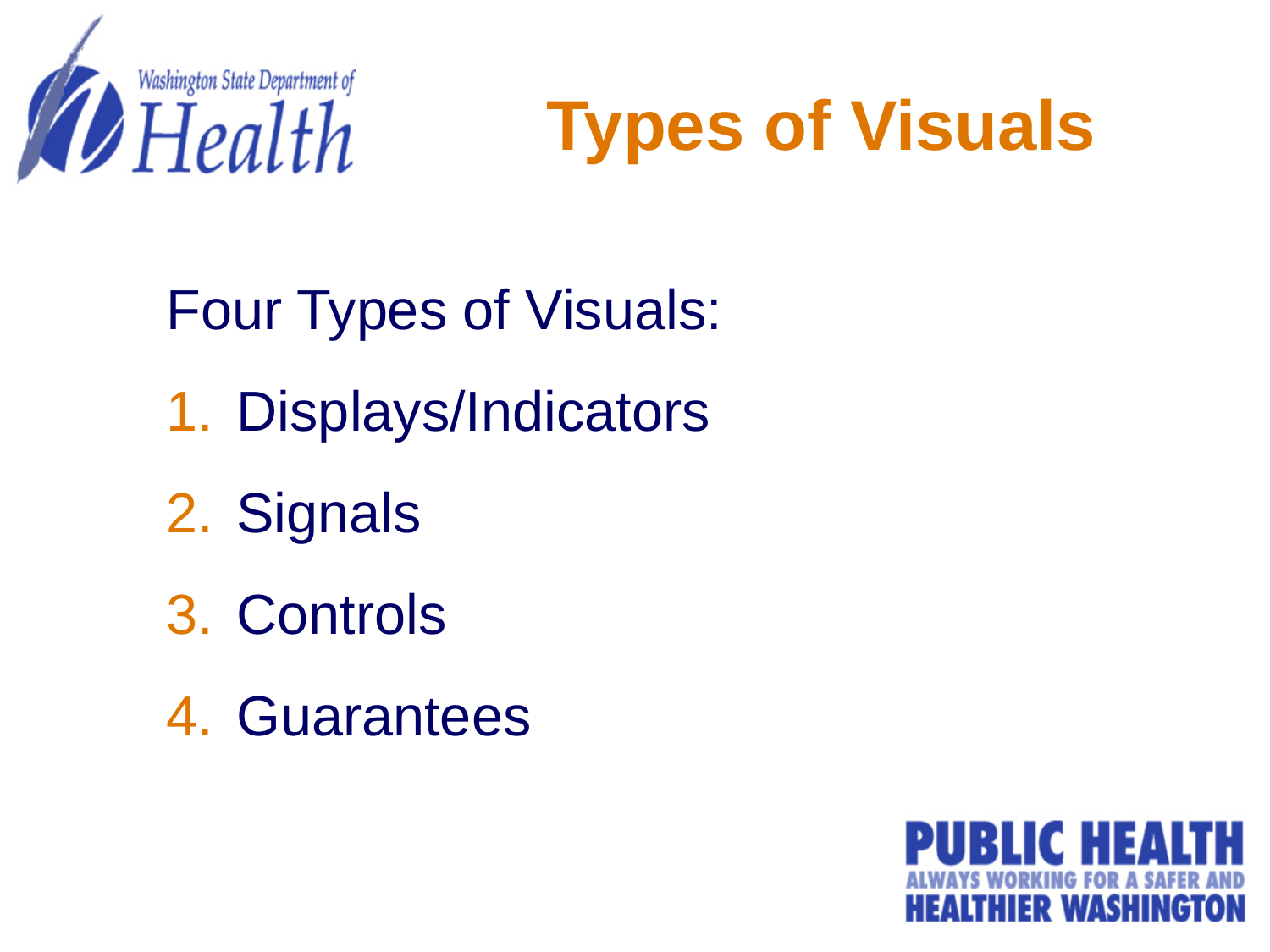

# Types of Visuals
Four Types of Visuals:
Displays/Indicators
Signals
Controls
Guarantees